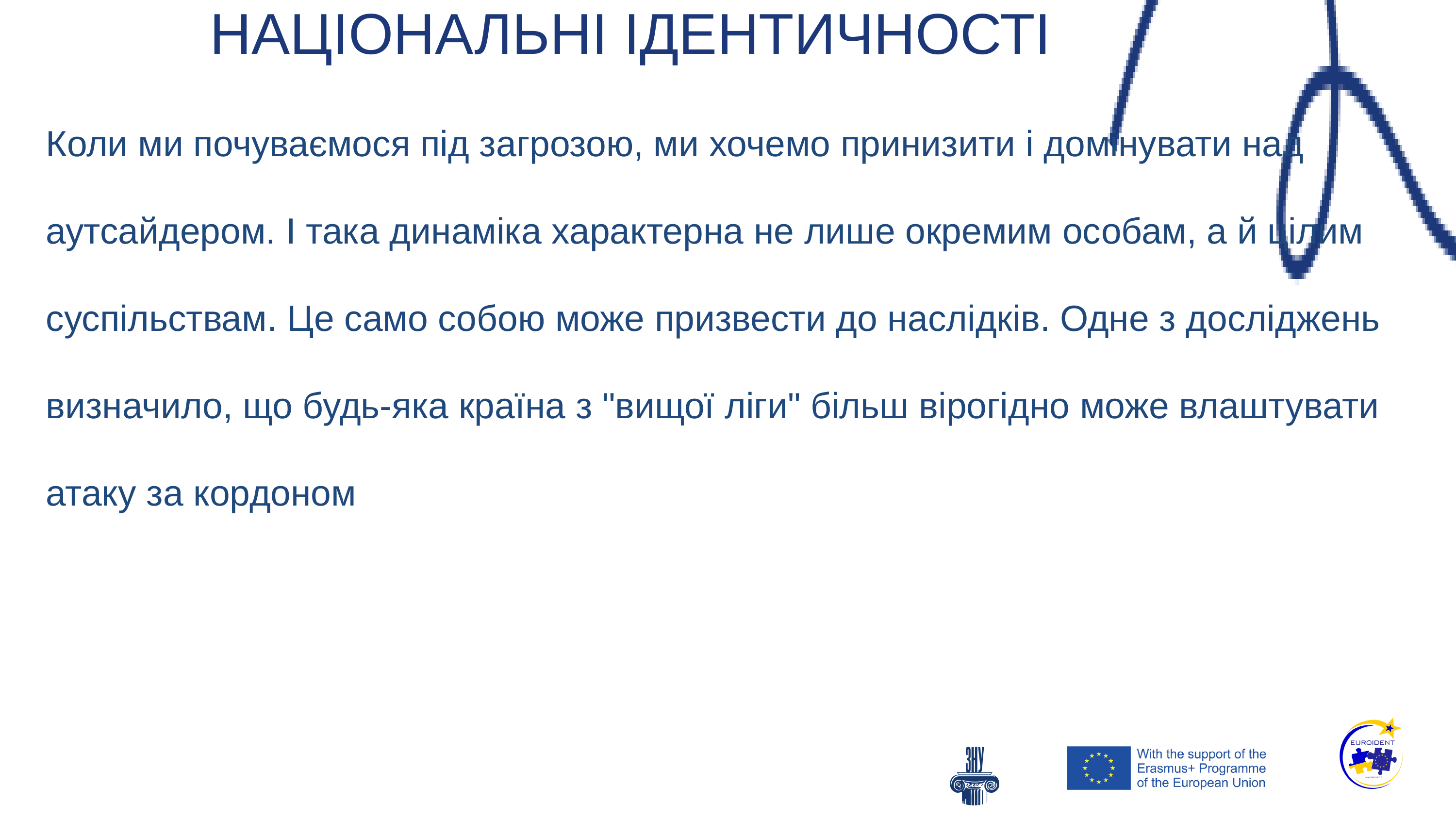

НАЦІОНАЛЬНІ ІДЕНТИЧНОСТІ
Коли ми почуваємося під загрозою, ми хочемо принизити і домінувати над аутсайдером. І така динаміка характерна не лише окремим особам, а й цілим суспільствам. Це само собою може призвести до наслідків. Одне з досліджень визначило, що будь-яка країна з "вищої ліги" більш вірогідно може влаштувати атаку за кордоном